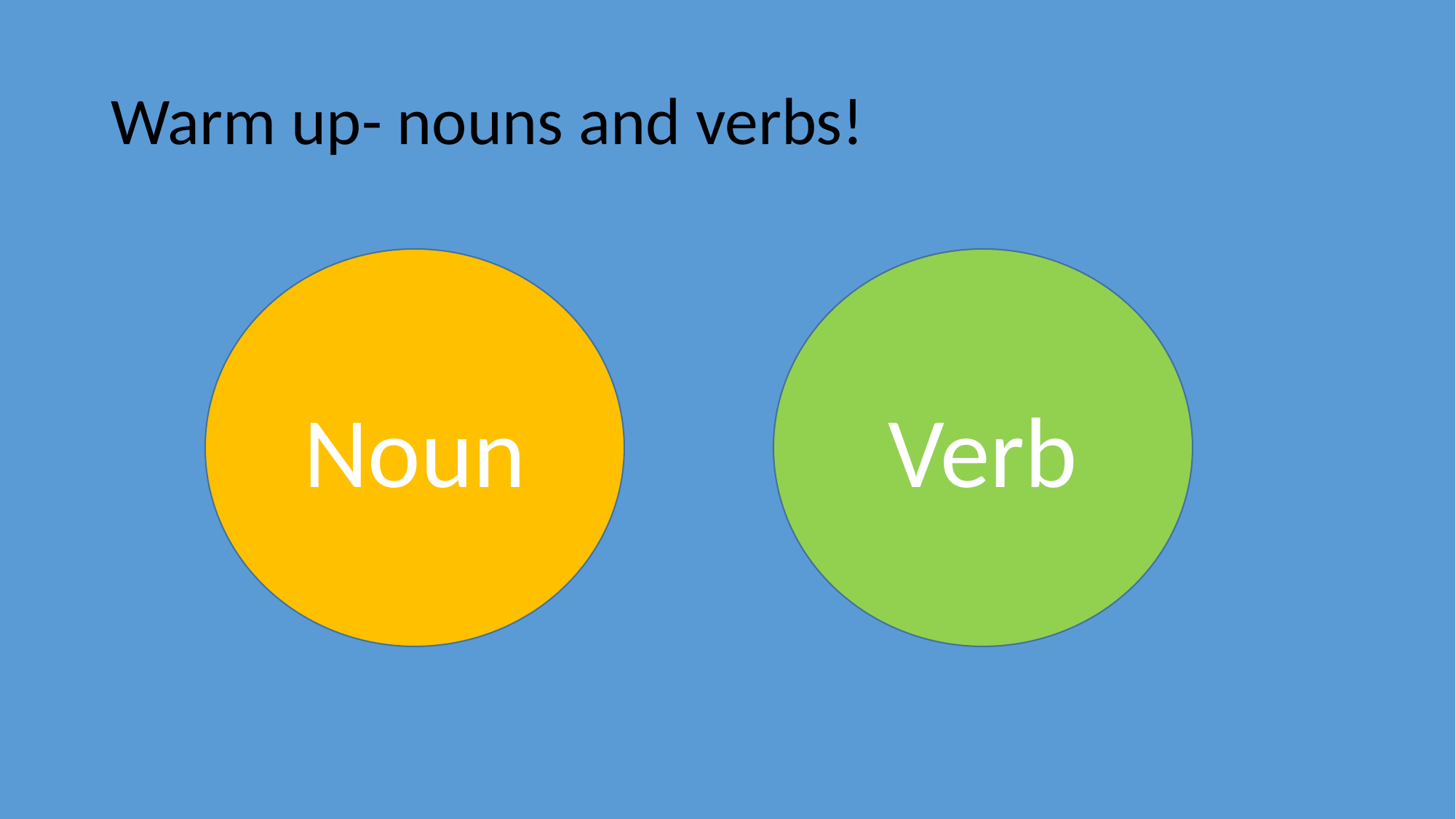

# Warm up- nouns and verbs!
Noun
Verb